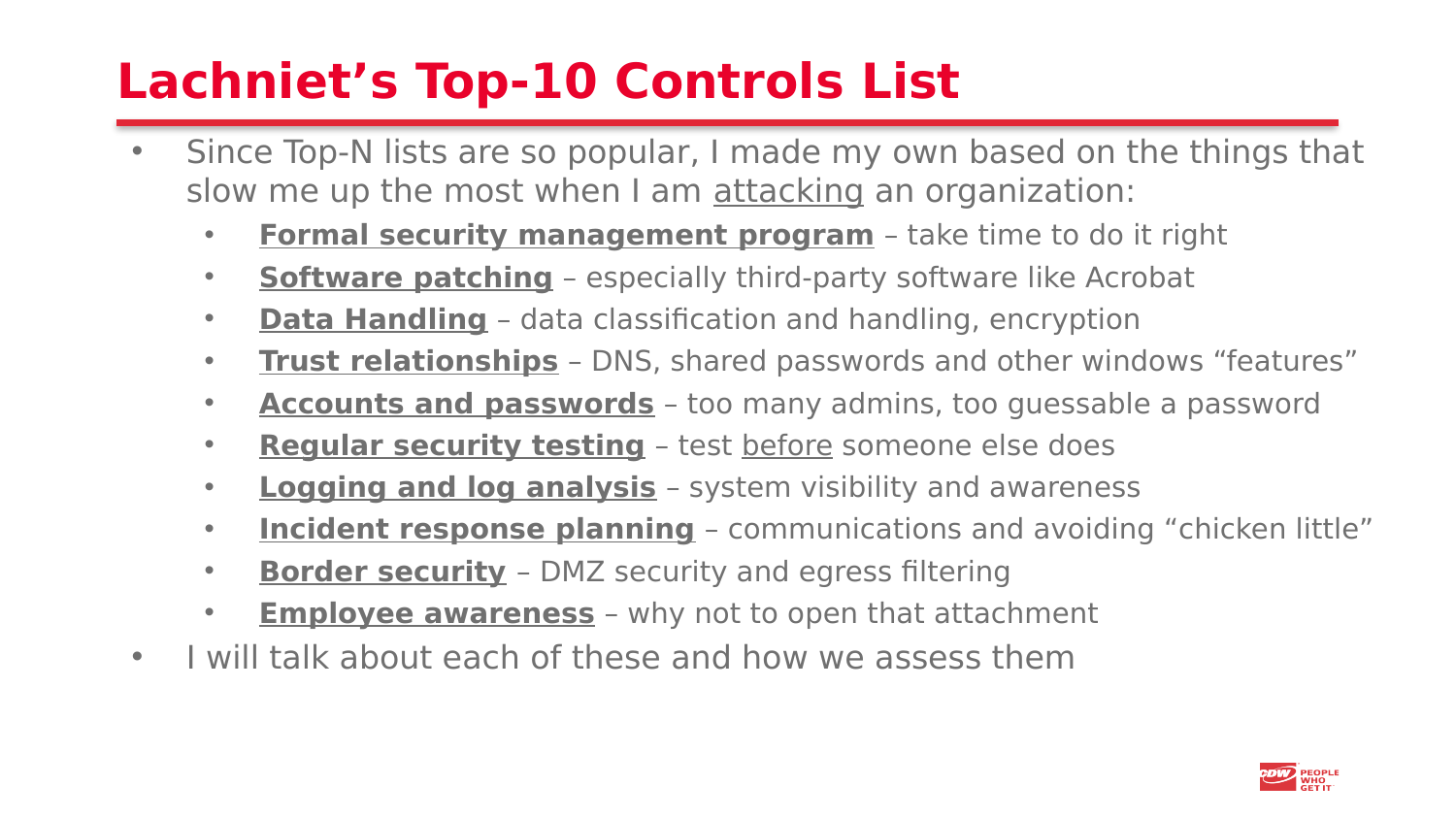

23
# Lachniet’s Top-10 Controls List
Since Top-N lists are so popular, I made my own based on the things that slow me up the most when I am attacking an organization:
Formal security management program – take time to do it right
Software patching – especially third-party software like Acrobat
Data Handling – data classification and handling, encryption
Trust relationships – DNS, shared passwords and other windows “features”
Accounts and passwords – too many admins, too guessable a password
Regular security testing – test before someone else does
Logging and log analysis – system visibility and awareness
Incident response planning – communications and avoiding “chicken little”
Border security – DMZ security and egress filtering
Employee awareness – why not to open that attachment
I will talk about each of these and how we assess them
|  Security solutions